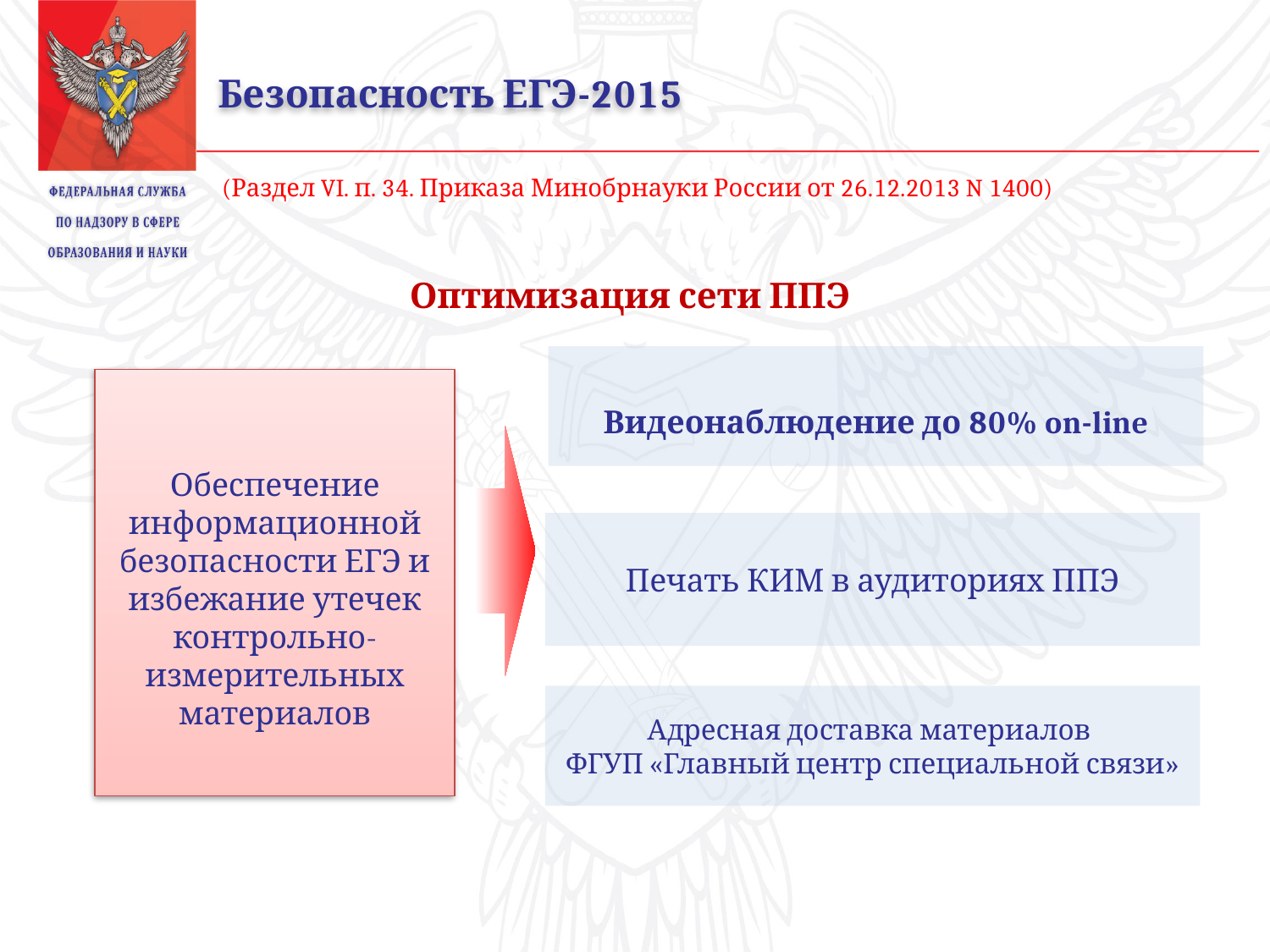

Безопасность ЕГЭ-2015
(Раздел VI. п. 34. Приказа Минобрнауки России от 26.12.2013 N 1400)
Оптимизация сети ППЭ

Видеонаблюдение до 80% on-line

Обеспечение информационной безопасности ЕГЭ и избежание утечек контрольно-измерительных материалов
Печать КИМ в аудиториях ППЭ

Адресная доставка материалов
ФГУП «Главный центр специальной связи»